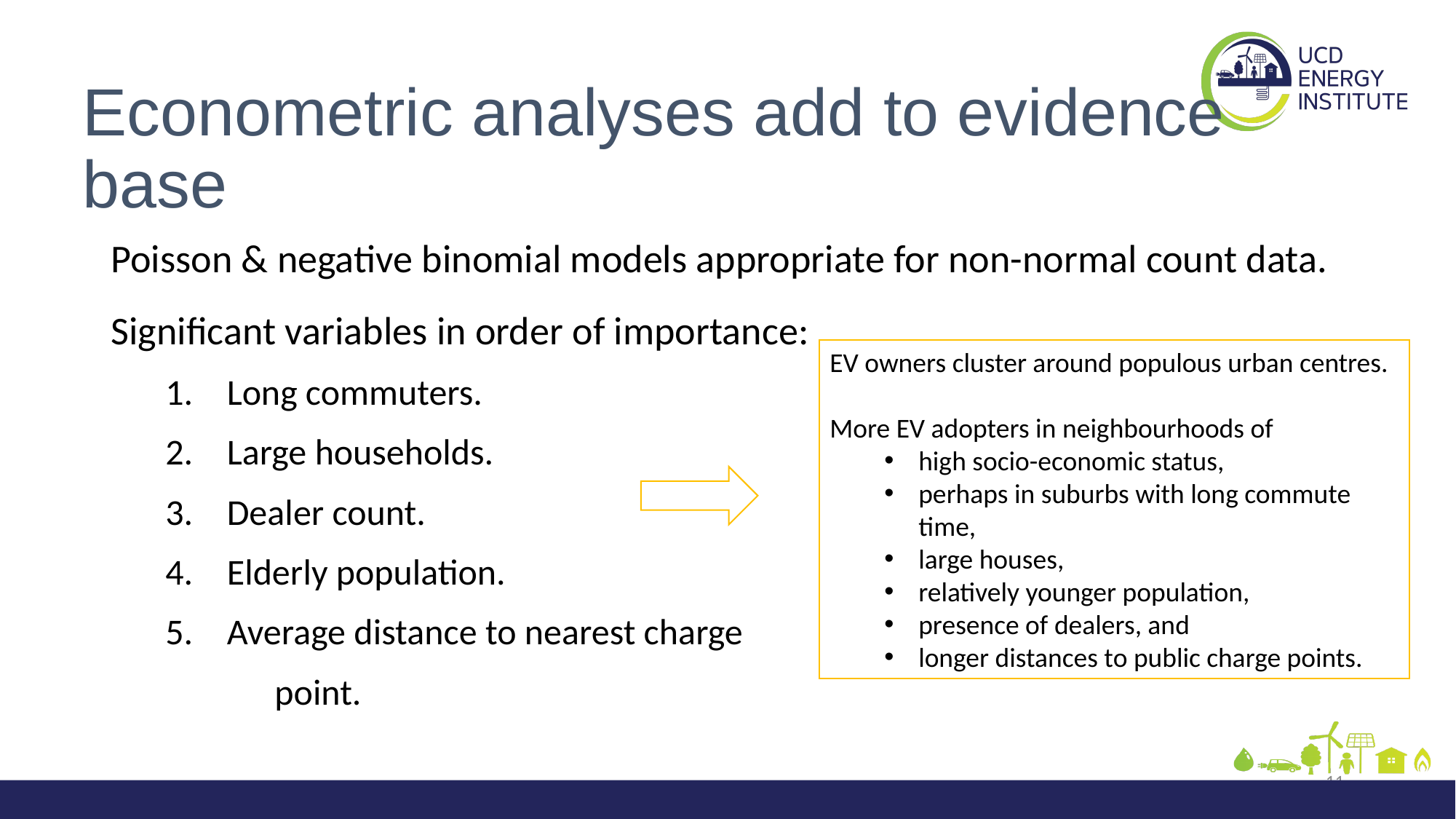

# Econometric analyses add to evidence base
Poisson & negative binomial models appropriate for non-normal count data.
Significant variables in order of importance:
Long commuters.
Large households.
Dealer count.
Elderly population.
Average distance to nearest charge
	point.
EV owners cluster around populous urban centres.

More EV adopters in neighbourhoods of
high socio-economic status,
perhaps in suburbs with long commute time,
large houses,
relatively younger population,
presence of dealers, and
longer distances to public charge points.

11